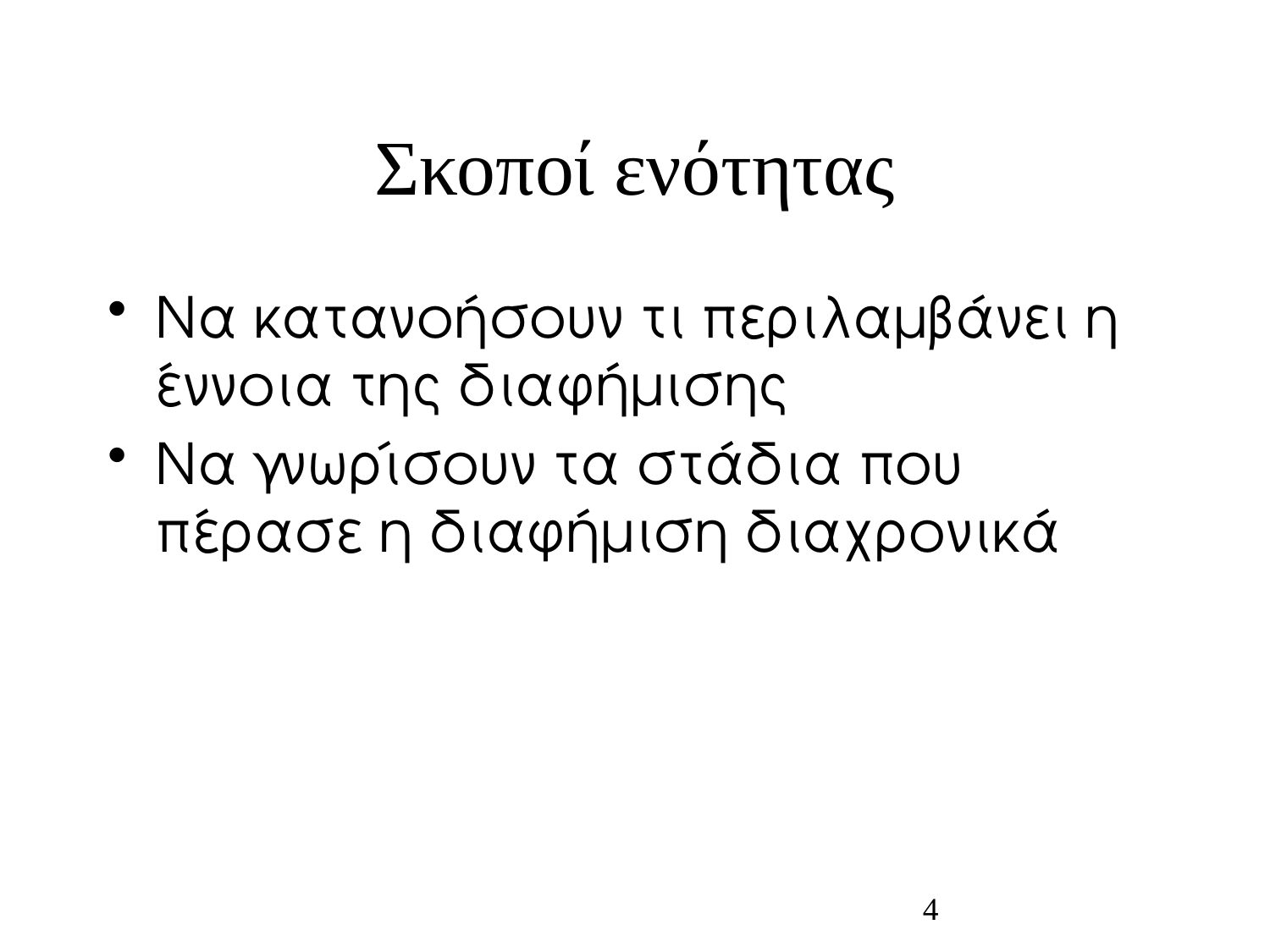

# Σκοποί ενότητας
Να κατανοήσουν τι περιλαμβάνει η έννοια της διαφήμισης
Να γνωρίσουν τα στάδια που πέρασε η διαφήμιση διαχρονικά

4